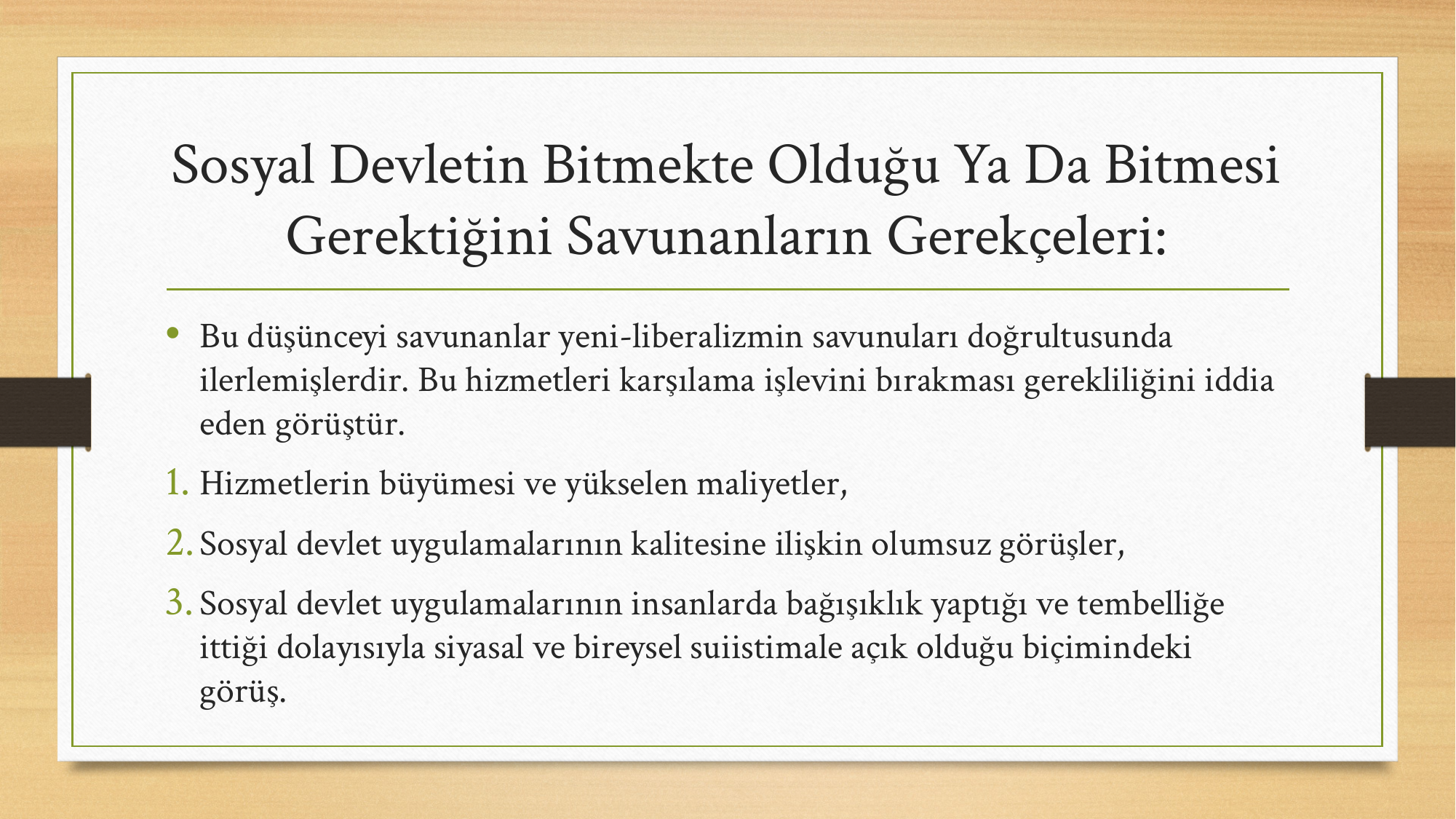

# Sosyal Devletin Bitmekte Olduğu Ya Da Bitmesi Gerektiğini Savunanların Gerekçeleri:
Bu düşünceyi savunanlar yeni-liberalizmin savunuları doğrultusunda ilerlemişlerdir. Bu hizmetleri karşılama işlevini bırakması gerekliliğini iddia eden görüştür.
Hizmetlerin büyümesi ve yükselen maliyetler,
Sosyal devlet uygulamalarının kalitesine ilişkin olumsuz görüşler,
Sosyal devlet uygulamalarının insanlarda bağışıklık yaptığı ve tembelliğe ittiği dolayısıyla siyasal ve bireysel suiistimale açık olduğu biçimindeki görüş.